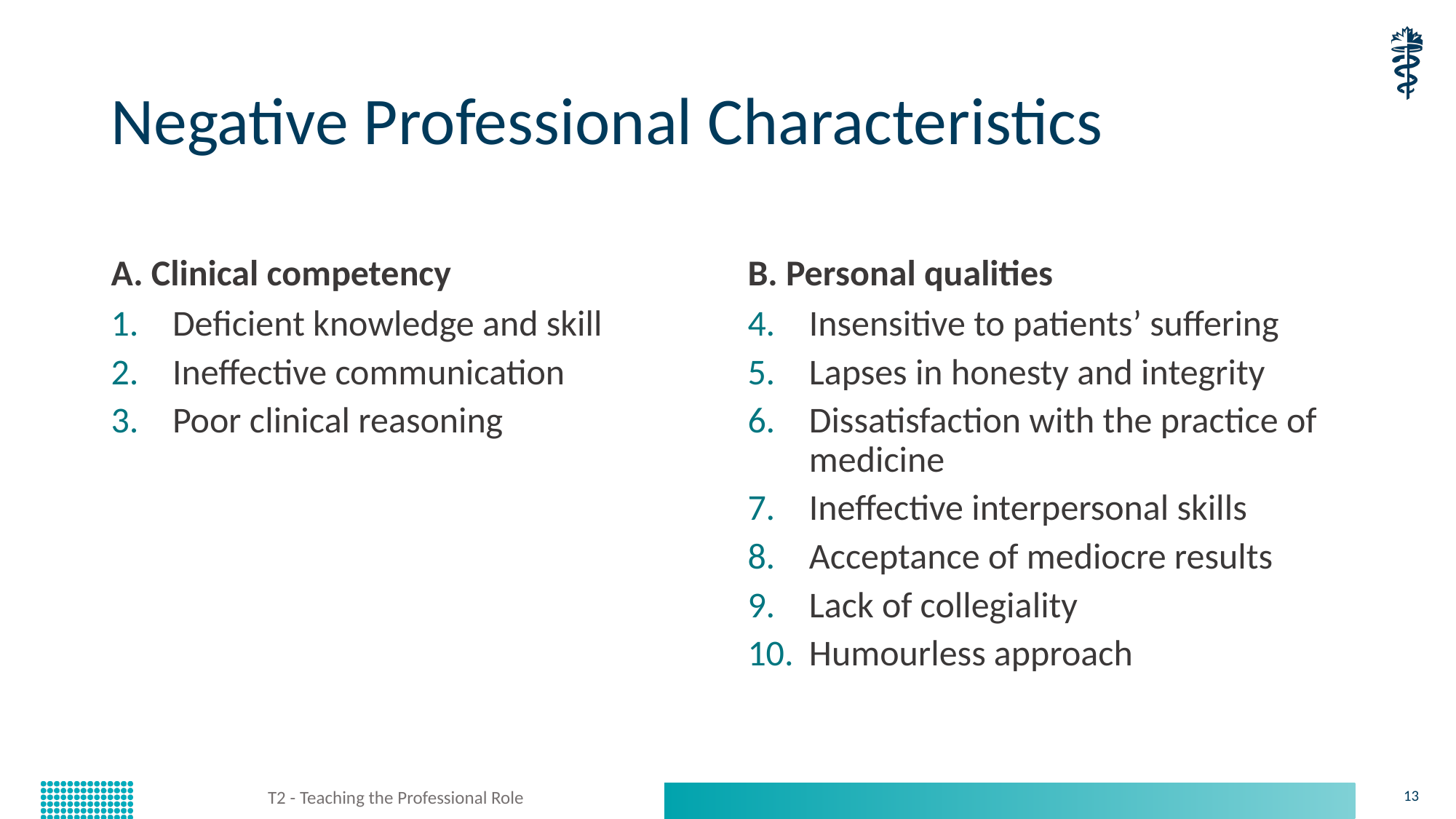

# Negative Professional Characteristics
A. Clinical competency
B. Personal qualities
Deficient knowledge and skill
Ineffective communication
Poor clinical reasoning

Insensitive to patients’ suffering
Lapses in honesty and integrity
Dissatisfaction with the practice of medicine
Ineffective interpersonal skills
Acceptance of mediocre results
Lack of collegiality
Humourless approach

T2 - Teaching the Professional Role
13